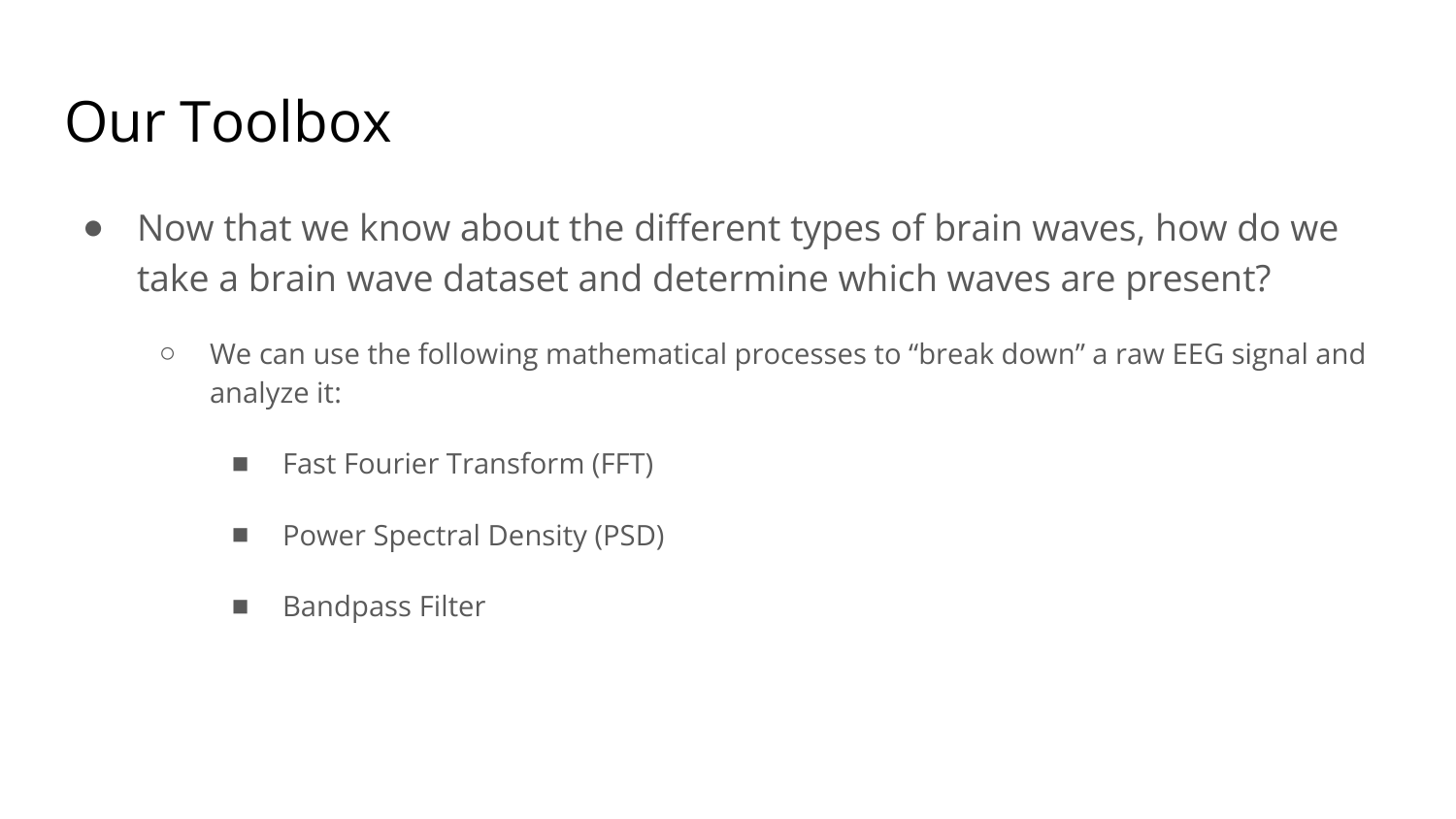

# Our Toolbox
Now that we know about the different types of brain waves, how do we take a brain wave dataset and determine which waves are present?
We can use the following mathematical processes to “break down” a raw EEG signal and analyze it:
Fast Fourier Transform (FFT)
Power Spectral Density (PSD)
Bandpass Filter